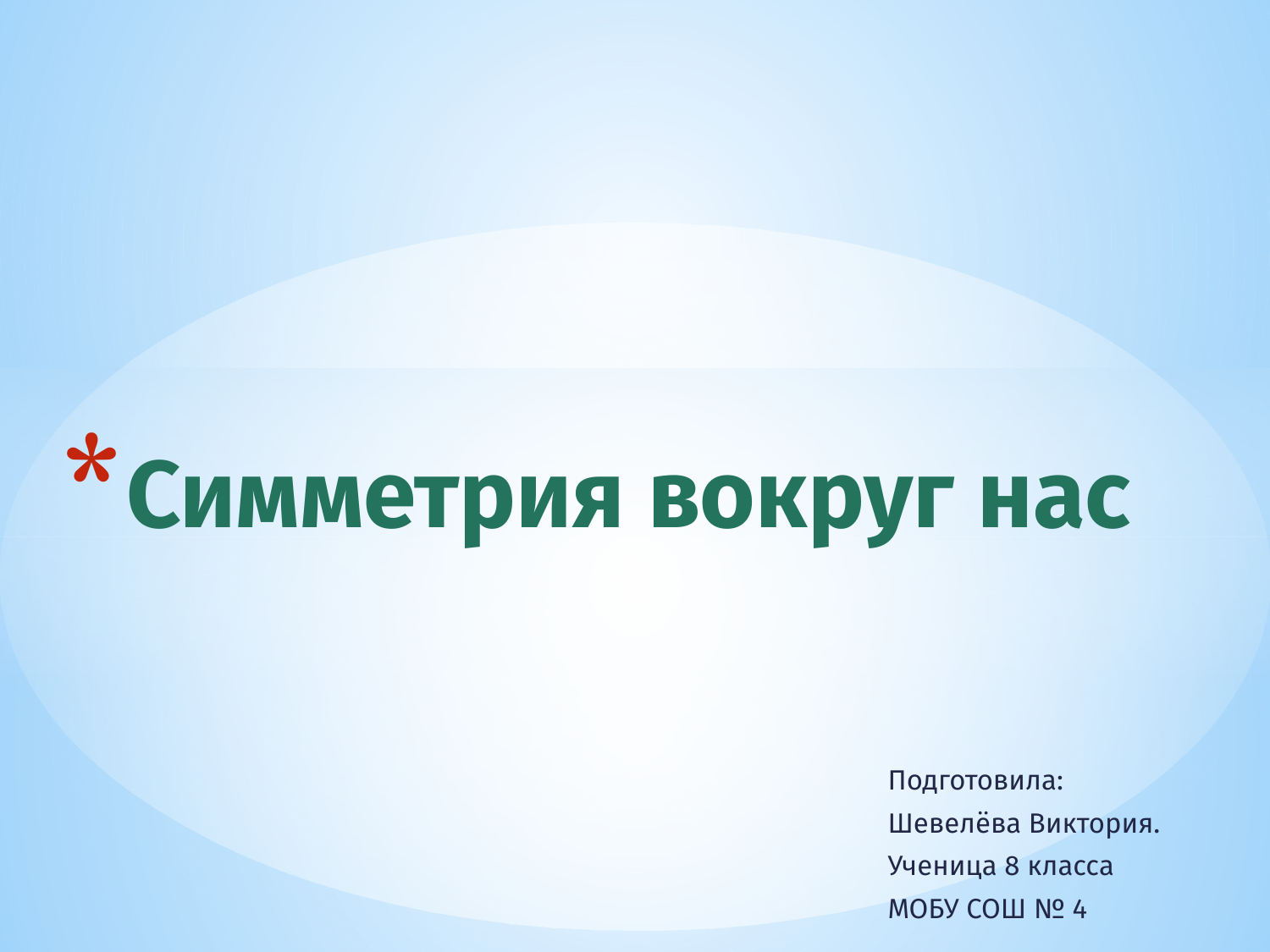

# Симметрия вокруг нас
Подготовила:
Шевелёва Виктория.
Ученица 8 класса
МОБУ СОШ № 4